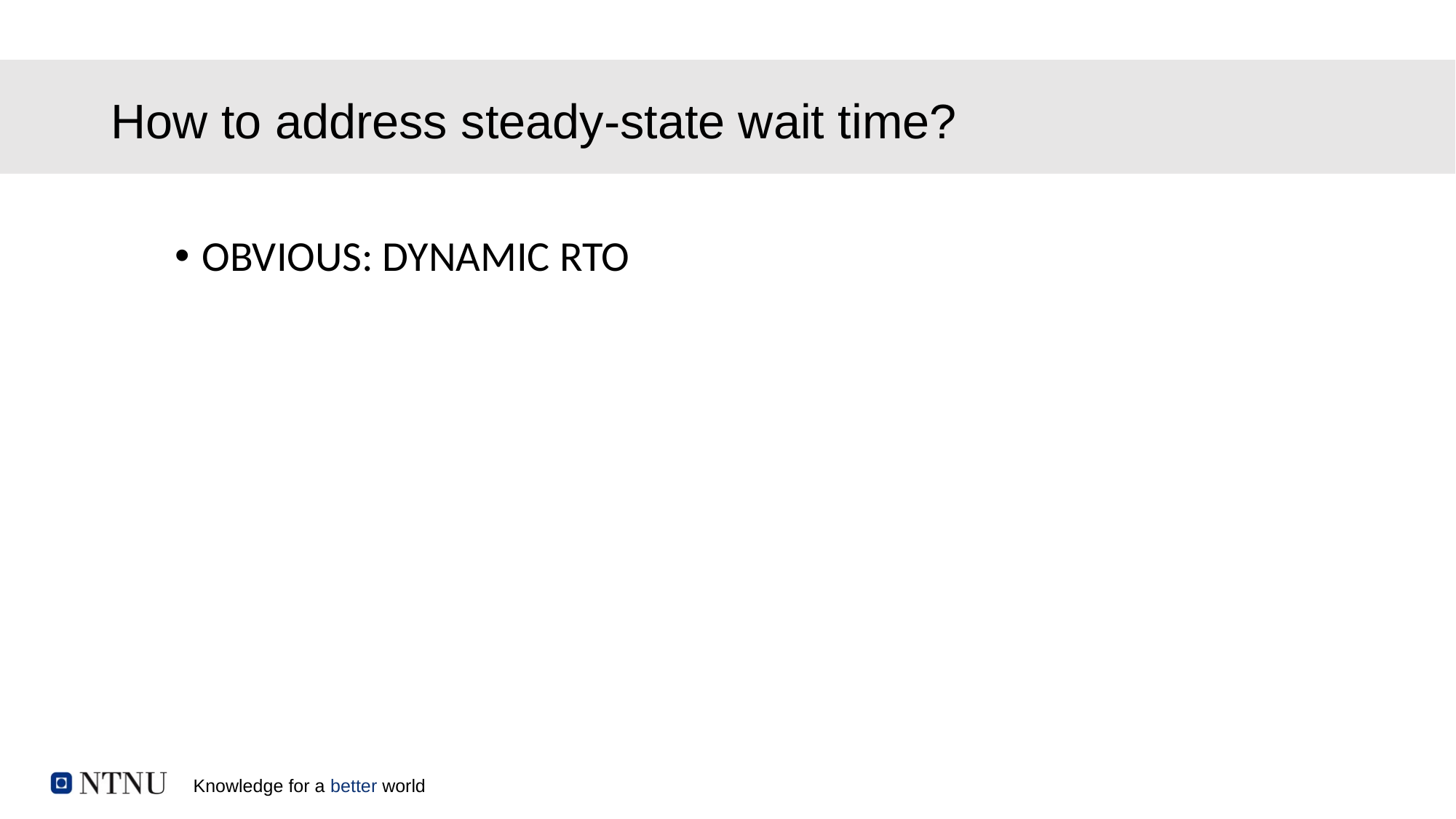

# How to address steady-state wait time?

OBVIOUS: DYNAMIC RTO